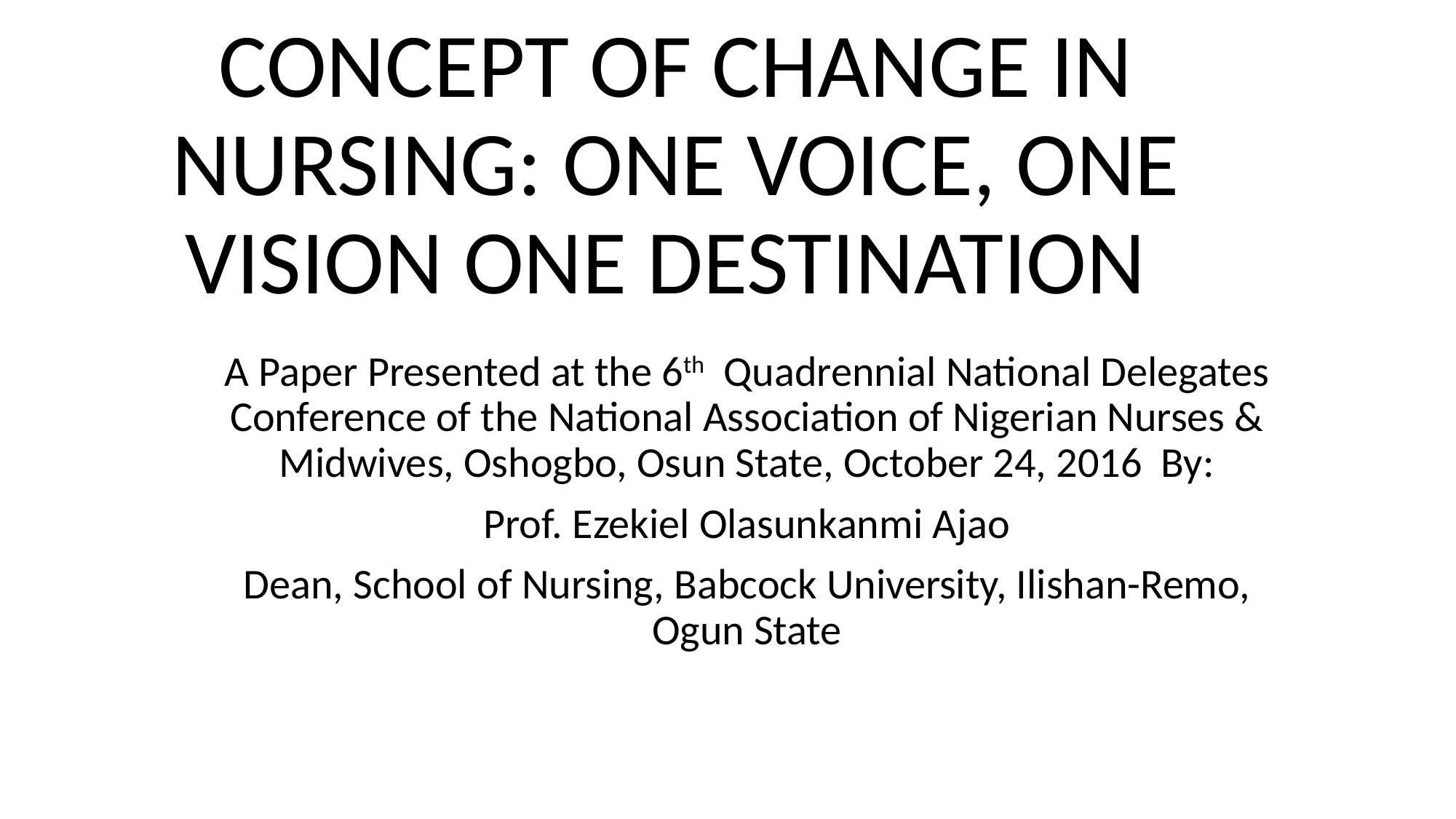

# CONCEPT OF CHANGE IN NURSING: ONE VOICE, ONE VISION ONE DESTINATION
A Paper Presented at the 6th  Quadrennial National Delegates Conference of the National Association of Nigerian Nurses & Midwives, Oshogbo, Osun State, October 24, 2016  By:
Prof. Ezekiel Olasunkanmi Ajao
Dean, School of Nursing, Babcock University, Ilishan-Remo, Ogun State